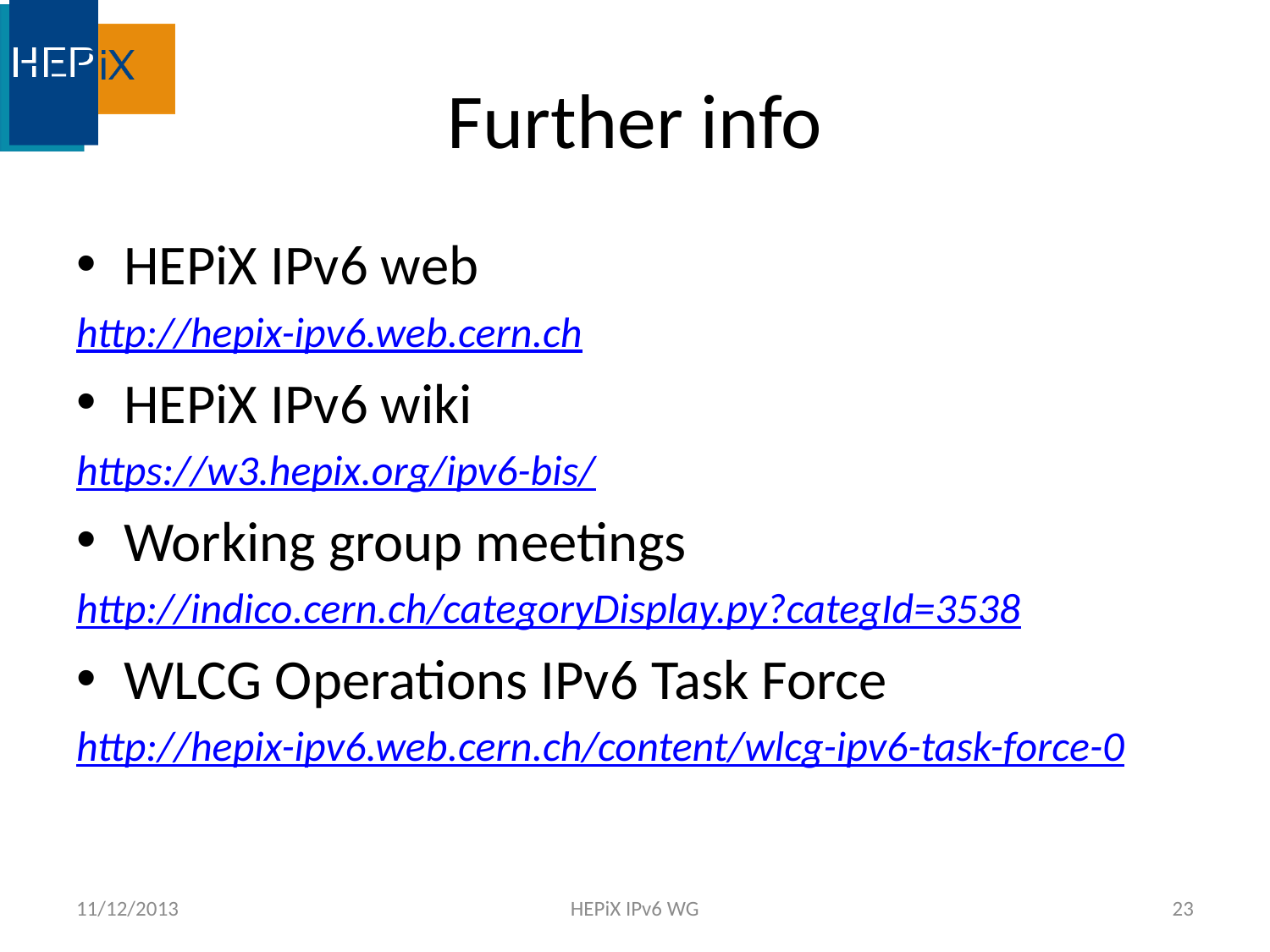

# Further info
HEPiX IPv6 web
http://hepix-ipv6.web.cern.ch
HEPiX IPv6 wiki
https://w3.hepix.org/ipv6-bis/
Working group meetings
http://indico.cern.ch/categoryDisplay.py?categId=3538
WLCG Operations IPv6 Task Force
http://hepix-ipv6.web.cern.ch/content/wlcg-ipv6-task-force-0

11/12/2013
HEPiX IPv6 WG
23